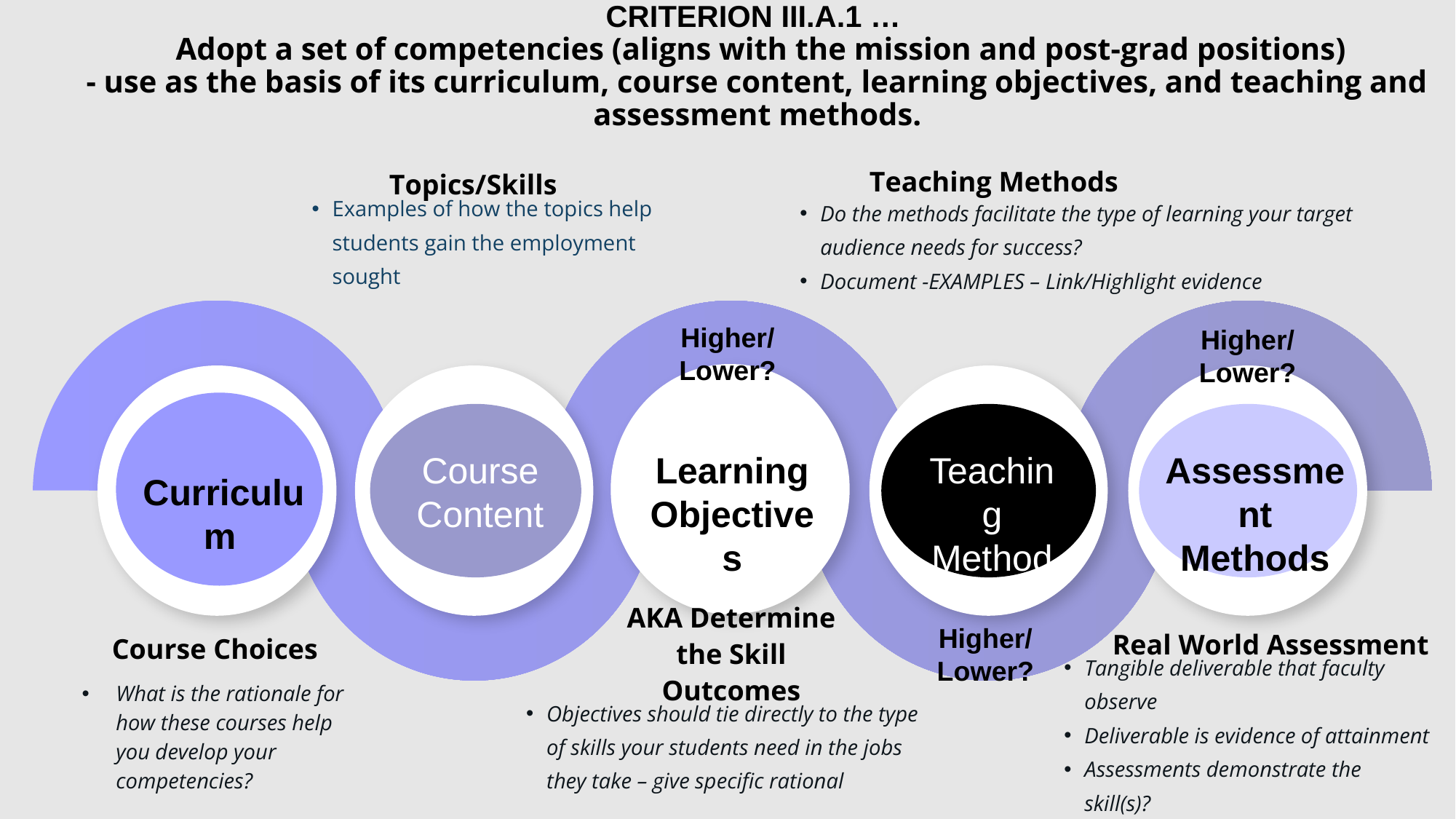

# CRITERION III.A.1 … Adopt a set of competencies (aligns with the mission and post-grad positions) - use as the basis of its curriculum, course content, learning objectives, and teaching and assessment methods.
Topics/Skills
Teaching Methods
Do the methods facilitate the type of learning your target audience needs for success?
Document -EXAMPLES – Link/Highlight evidence
Examples of how the topics help students gain the employment sought

AKA Determine the Skill Outcomes
Real World Assessment
Course Choices
Tangible deliverable that faculty observe
Deliverable is evidence of attainment
Assessments demonstrate the skill(s)?
What is the rationale for how these courses help you develop your competencies?
Objectives should tie directly to the type of skills your students need in the jobs they take – give specific rational
Higher/Lower?
Higher/Lower?
Course Content
Learning Objectives
Teaching Methods
Assessment Methods
Curriculum
Higher/Lower?